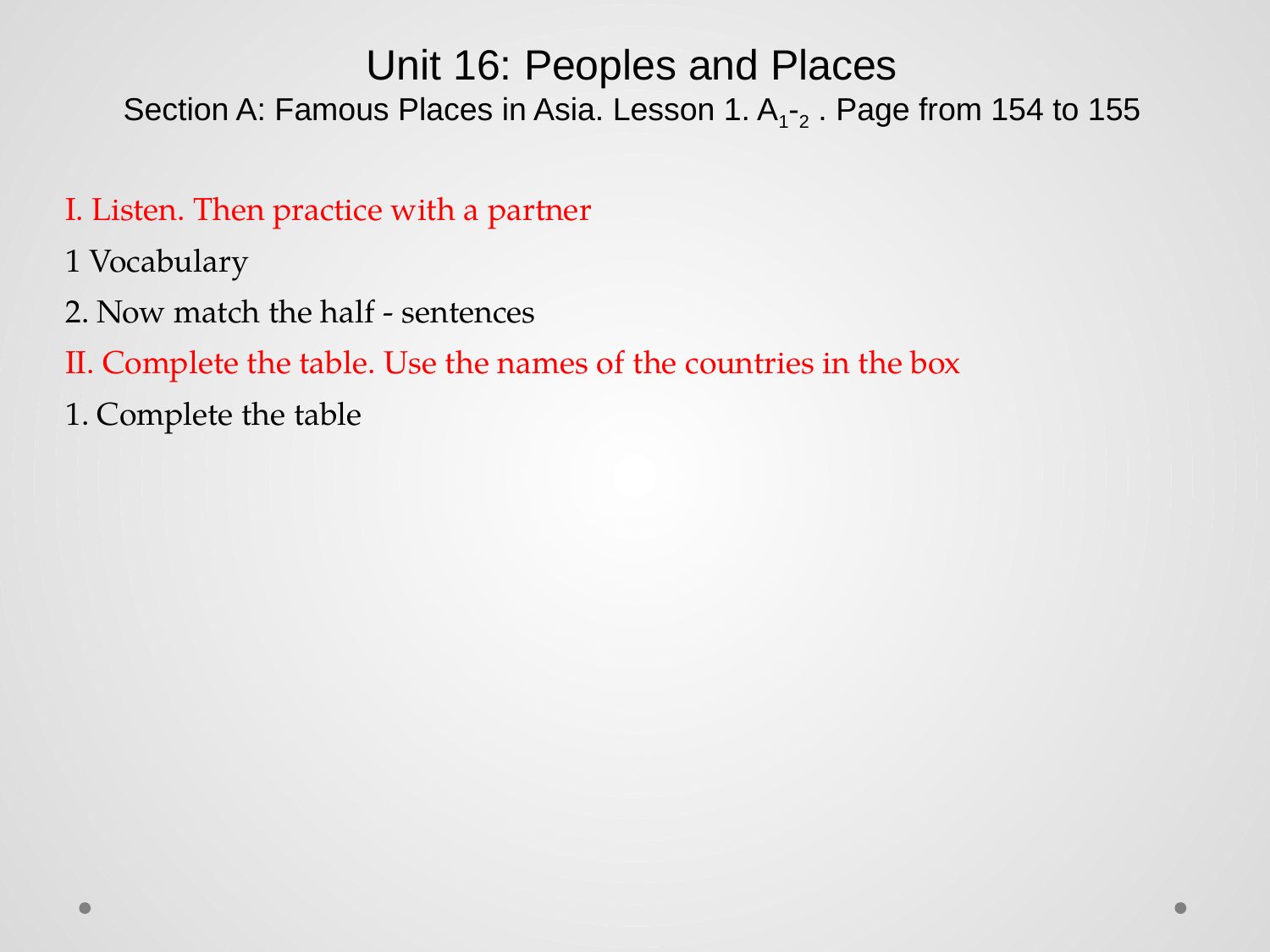

Unit 16: Peoples and Places
Section A: Famous Places in Asia. Lesson 1. A1-2 . Page from 154 to 155

I. Listen. Then practice with a partner
1 Vocabulary
2. Now match the half - sentences
II. Complete the table. Use the names of the countries in the box
1. Complete the table